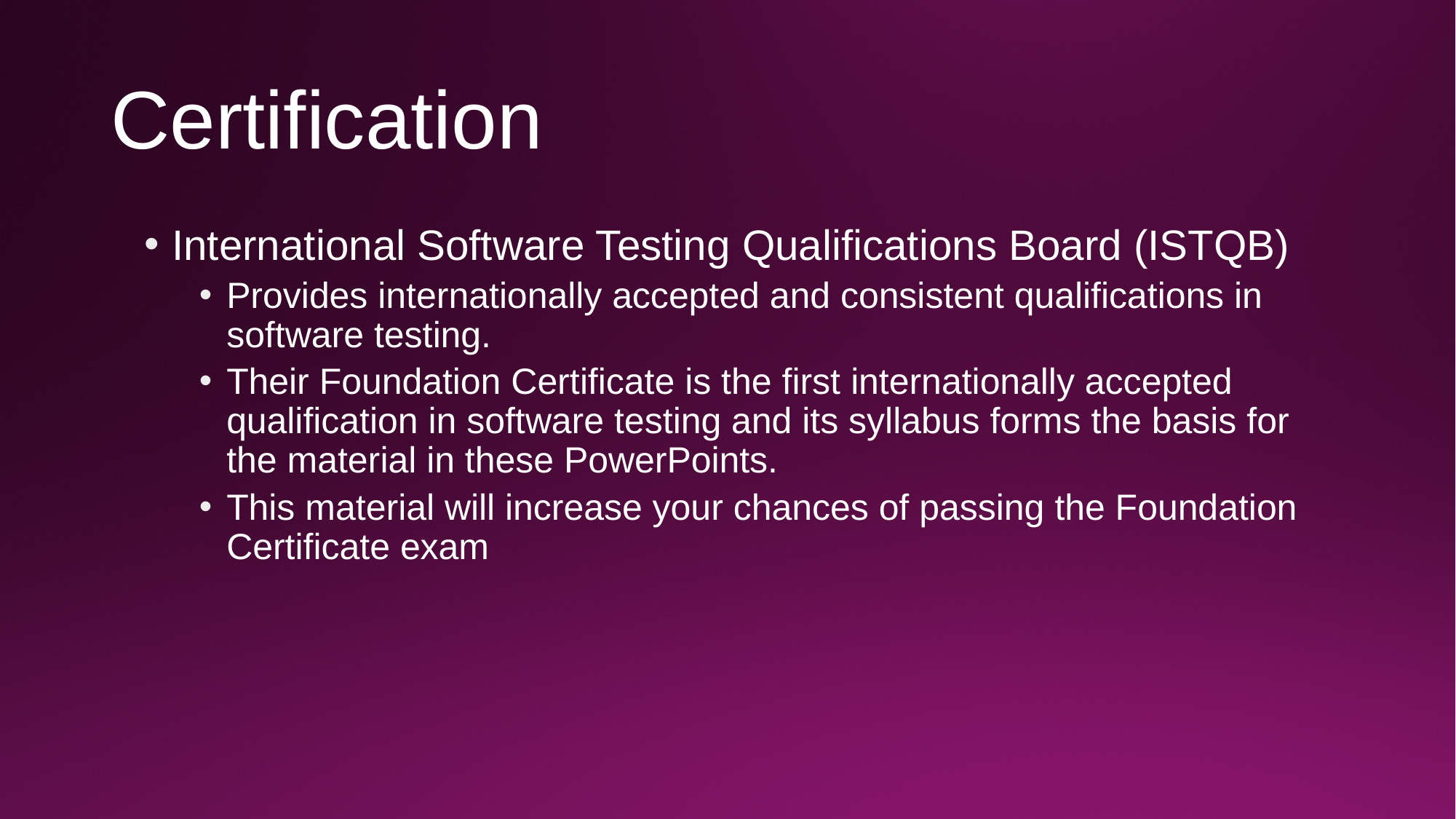

# Certification
International Software Testing Qualifications Board (ISTQB)
Provides internationally accepted and consistent qualifications in software testing.
Their Foundation Certificate is the first internationally accepted qualification in software testing and its syllabus forms the basis for the material in these PowerPoints.
This material will increase your chances of passing the Foundation Certificate exam